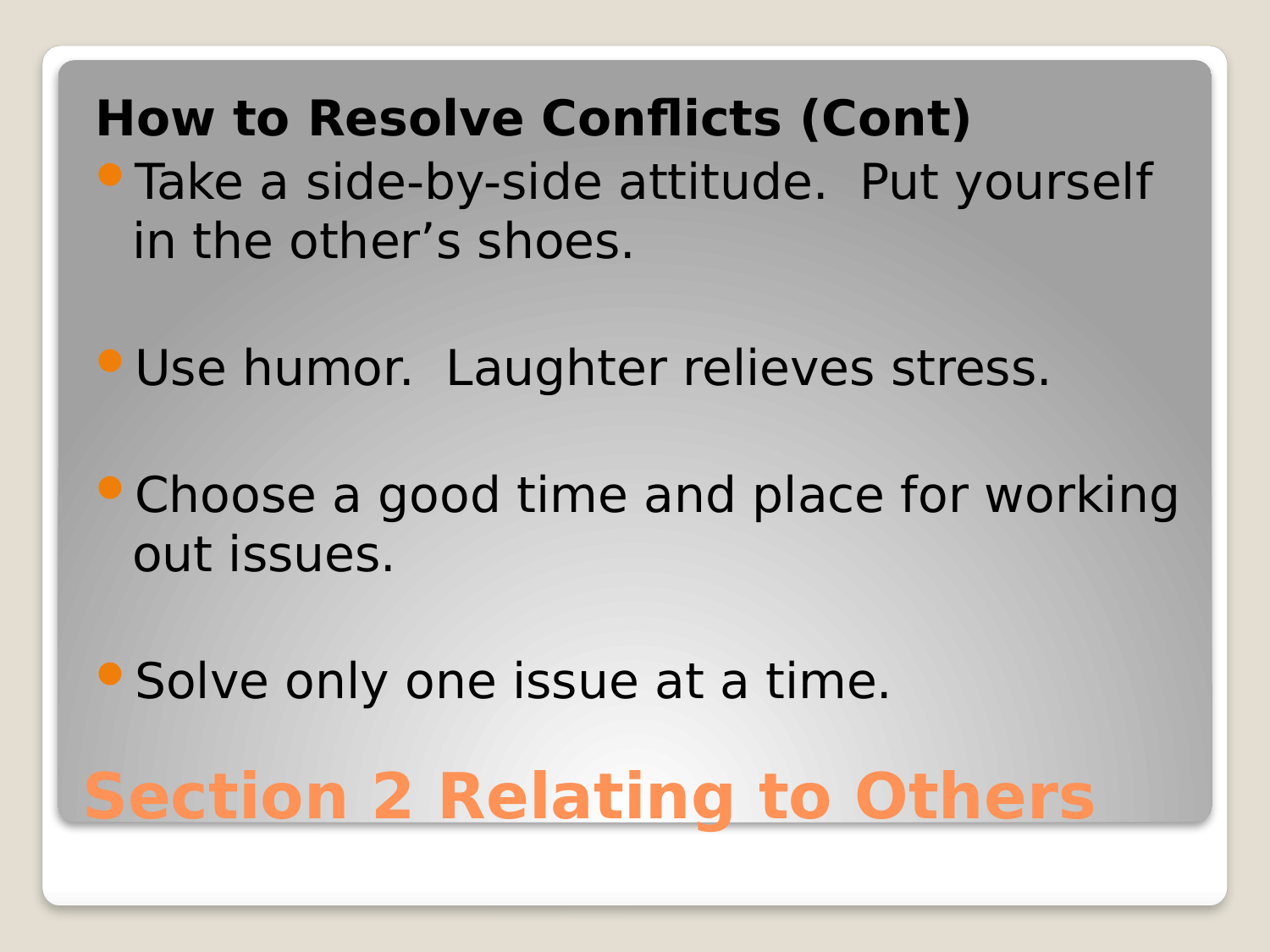

How to Resolve Conflicts (Cont)
Take a side-by-side attitude.  Put yourself in the other’s shoes.

Use humor.  Laughter relieves stress.

Choose a good time and place for working out issues.

Solve only one issue at a time.

# Section 2 Relating to Others